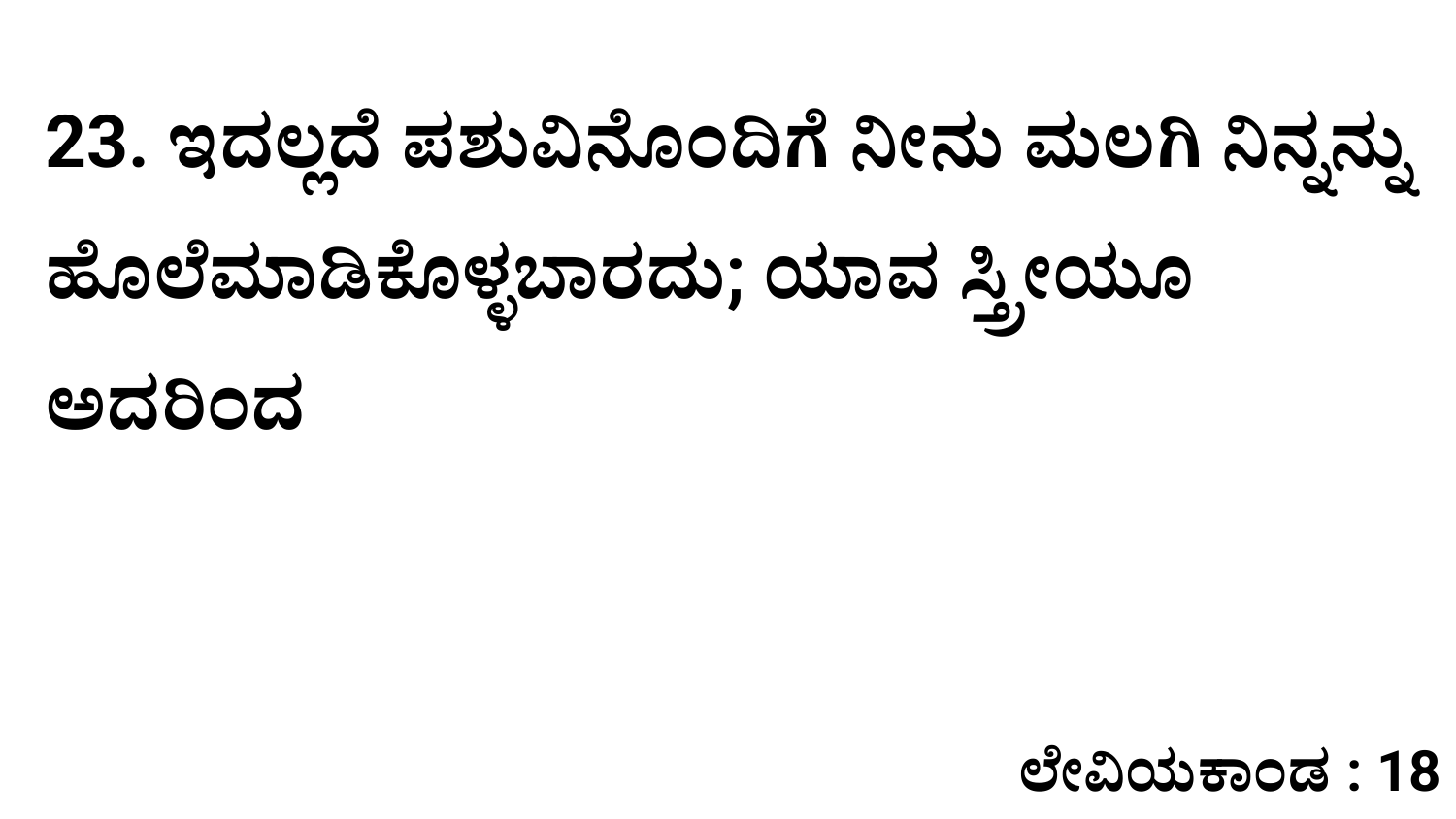

23. ಇದಲ್ಲದೆ ಪಶುವಿನೊಂದಿಗೆ ನೀನು ಮಲಗಿ ನಿನ್ನನ್ನು ಹೊಲೆಮಾಡಿಕೊಳ್ಳಬಾರದು; ಯಾವ ಸ್ತ್ರೀಯೂ ಅದರಿಂದ
ಲೇವಿಯಕಾಂಡ : 18